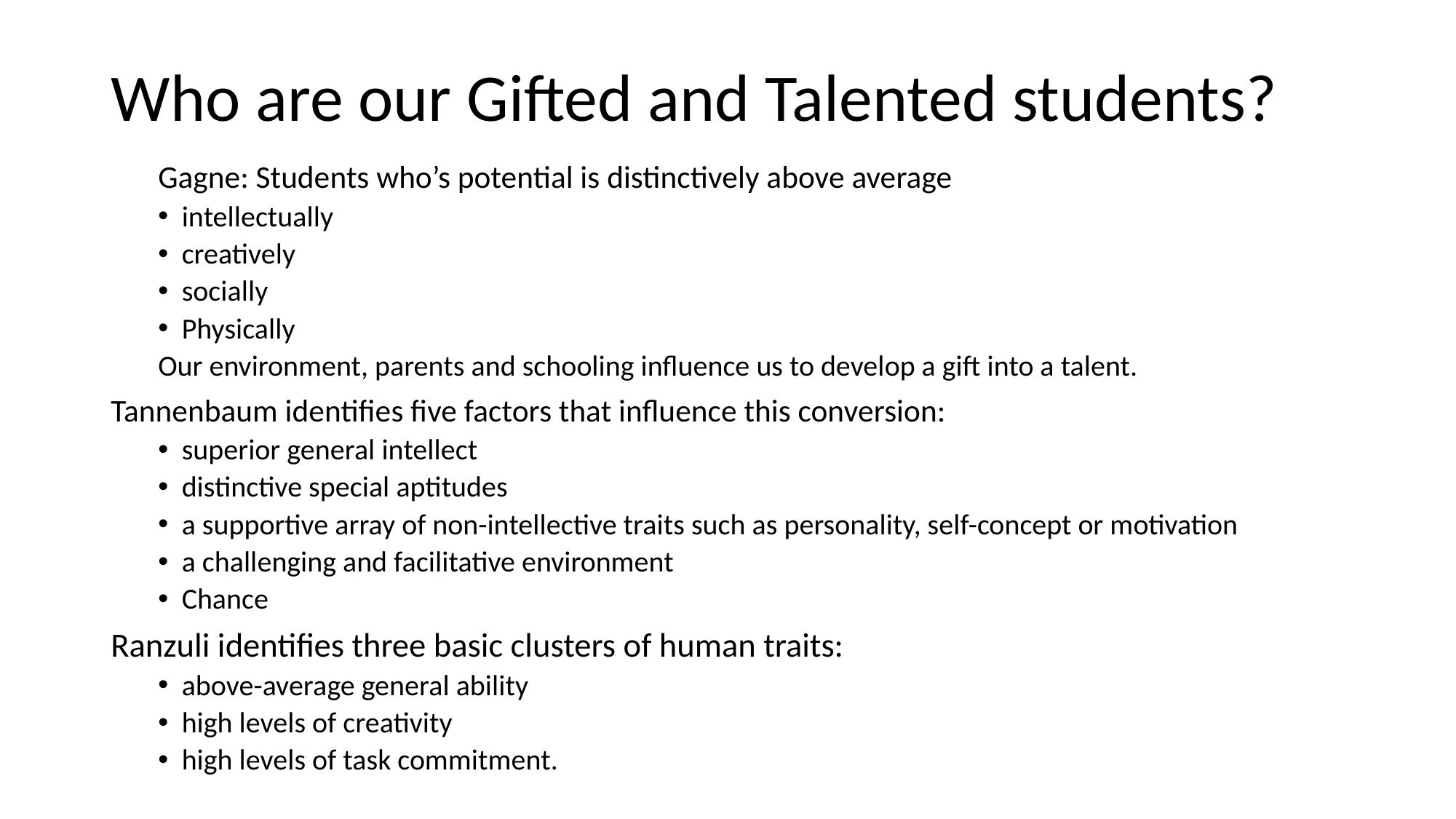

# Who are our Gifted and Talented students?
Gagne: Students who’s potential is distinctively above average
intellectually
creatively
socially
Physically
Our environment, parents and schooling influence us to develop a gift into a talent.
Tannenbaum identifies five factors that influence this conversion:
superior general intellect
distinctive special aptitudes
a supportive array of non-intellective traits such as personality, self-concept or motivation
a challenging and facilitative environment
Chance
Ranzuli identifies three basic clusters of human traits:
above-average general ability
high levels of creativity
high levels of task commitment.